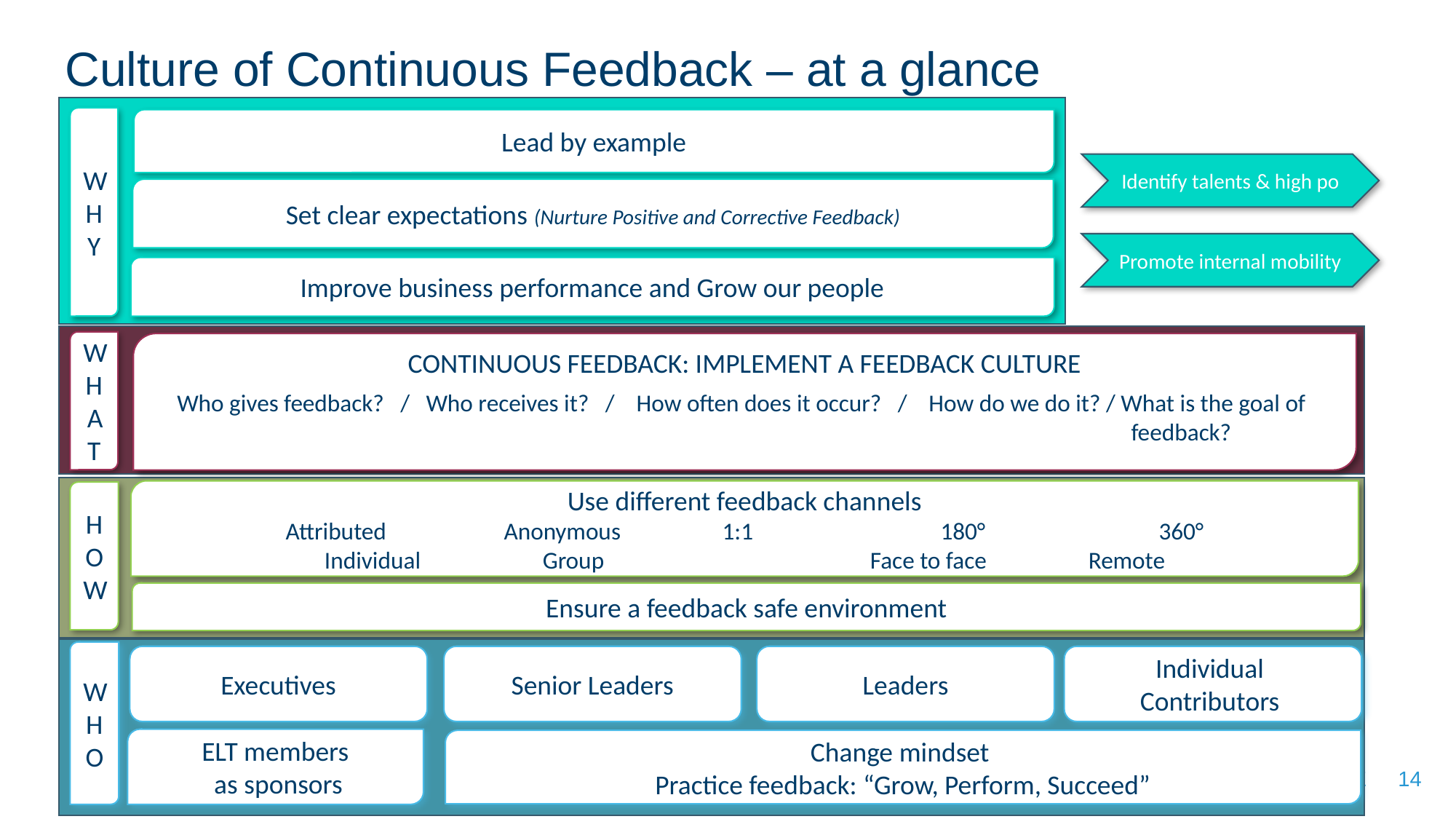

Culture of Continuous Feedback – at a glance

WHY
Lead by example
Identify talents & high po
Set clear expectations (Nurture Positive and Corrective Feedback)
Promote internal mobility
Improve business performance and Grow our people

WHAT
CONTINUOUS FEEDBACK: IMPLEMENT A FEEDBACK CULTURE
Who gives feedback?   /   Who receives it?   /    How often does it occur?   /    How do we do it? / What is the goal of 								feedback?

Use different feedback channels
Attributed		Anonymous	1:1		180°		360°
Individual		Group			Face to face	Remote

HOW
Ensure a feedback safe environment

WHO
Executives
Senior Leaders
Leaders
Individual
Contributors
ELT members
 as sponsors
Change mindset
Practice feedback: “Grow, Perform, Succeed”